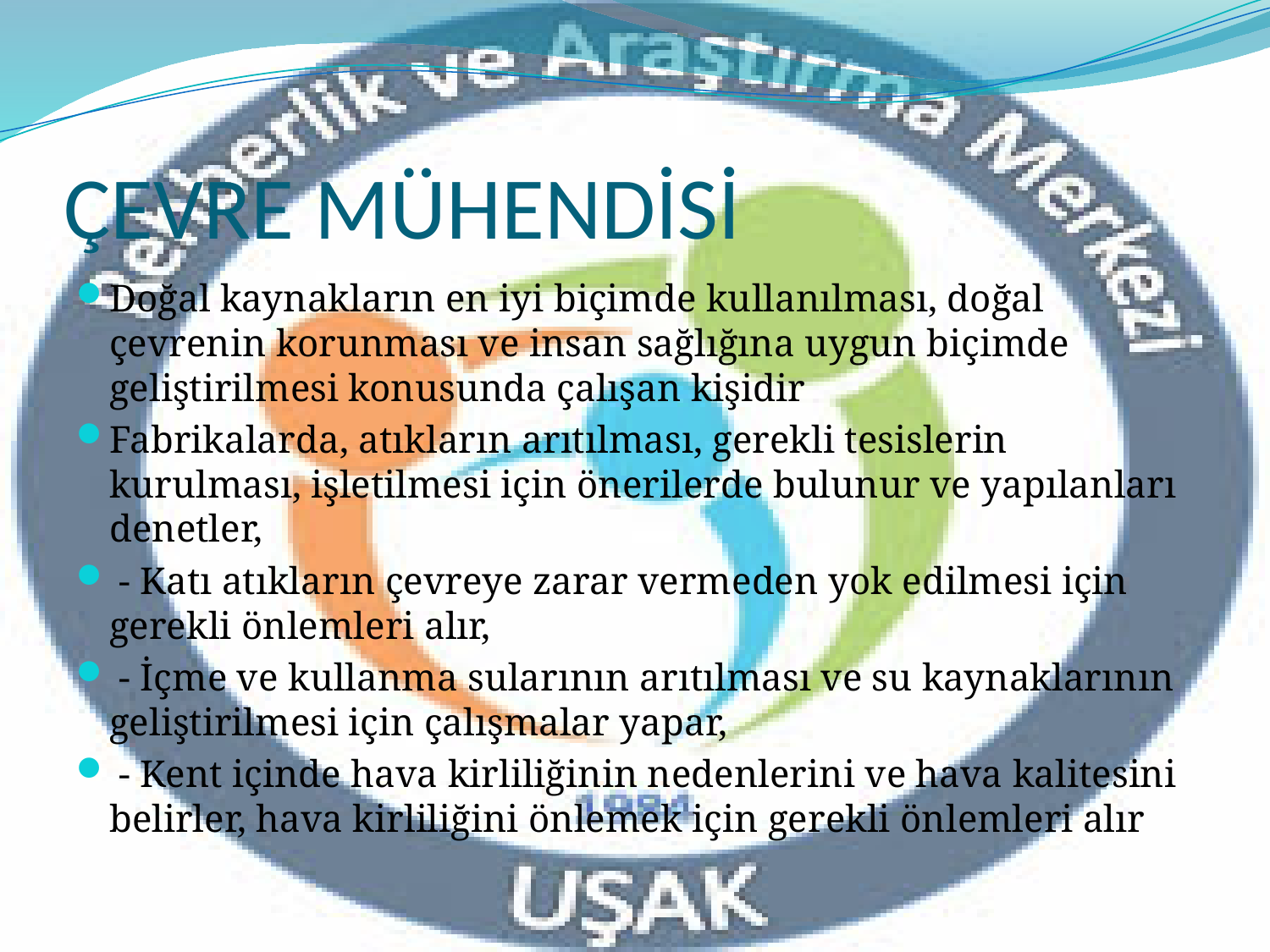

# ÇEVRE MÜHENDİSİ
Doğal kaynakların en iyi biçimde kullanılması, doğal çevrenin korunması ve insan sağlığına uygun biçimde geliştirilmesi konusunda çalışan kişidir
Fabrikalarda, atıkların arıtılması, gerekli tesislerin kurulması, işletilmesi için önerilerde bulunur ve yapılanları denetler,
 - Katı atıkların çevreye zarar vermeden yok edilmesi için gerekli önlemleri alır,
 - İçme ve kullanma sularının arıtılması ve su kaynaklarının geliştirilmesi için çalışmalar yapar,
 - Kent içinde hava kirliliğinin nedenlerini ve hava kalitesini belirler, hava kirliliğini önlemek için gerekli önlemleri alır